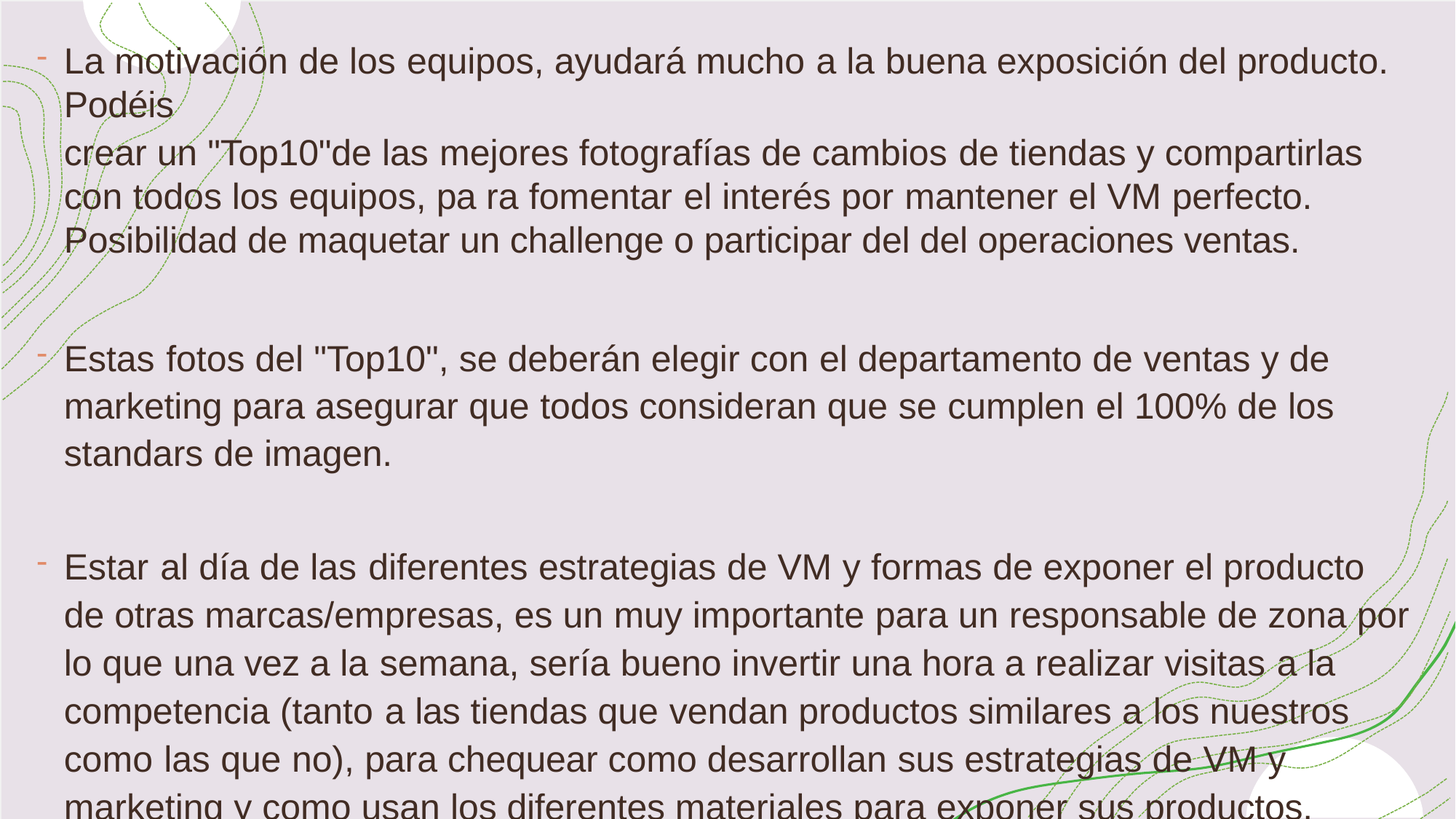

La motivación de los equipos, ayudará mucho a la buena exposición del producto. Podéis
crear un "Top10"de las mejores fotografías de cambios de tiendas y compartirlas con todos los equipos, pa ra fomentar el interés por mantener el VM perfecto. Posibilidad de maquetar un challenge o participar del del operaciones ventas.

Estas fotos del "Top10", se deberán elegir con el departamento de ventas y de marketing para asegurar que todos consideran que se cumplen el 100% de los standars de imagen.

Estar al día de las diferentes estrategias de VM y formas de exponer el producto de otras marcas/empresas, es un muy importante para un responsable de zona por lo que una vez a la semana, sería bueno invertir una hora a realizar visitas a la competencia (tanto a las tiendas que vendan productos similares a los nuestros como las que no), para chequear como desarrollan sus estrategias de VM y marketing y como usan los diferentes materiales para exponer sus productos.